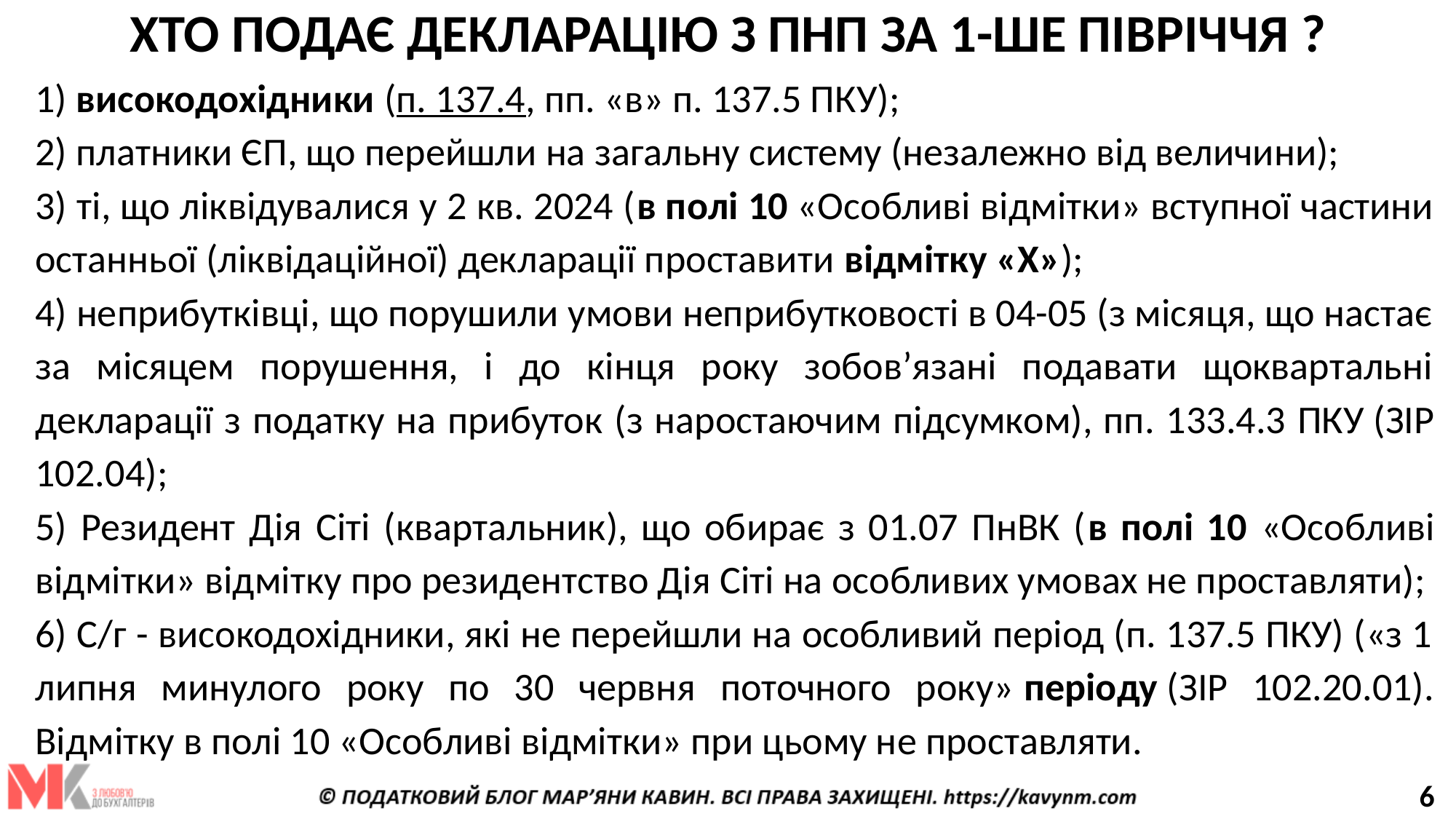

# ХТО ПОДАЄ ДЕКЛАРАЦІЮ З ПНП ЗА 1-ШЕ ПІВРІЧЧЯ ?
1) високодохідники (п. 137.4, пп. «в» п. 137.5 ПКУ);
2) платники ЄП, що перейшли на загальну систему (незалежно від величини);
3) ті, що ліквідувалися у 2 кв. 2024 (в полі 10 «Особливі відмітки» вступної частини останньої (ліквідаційної) декларації проставити відмітку «Х»);
4) неприбутківці, що порушили умови неприбутковості в 04-05 (з місяця, що настає за місяцем порушення, і до кінця року зобов’язані подавати щоквартальні декларації з податку на прибуток (з наростаючим підсумком), пп. 133.4.3 ПКУ (ЗІР 102.04);
5) Резидент Дія Сіті (квартальник), що обирає з 01.07 ПнВК (в полі 10 «Особливі відмітки» відмітку про резидентство Дія Сіті на особливих умовах не проставляти);
6) С/г - високодохідники, які не перейшли на особливий період (п. 137.5 ПКУ) («з 1 липня минулого року по 30 червня поточного року» періоду (ЗІР 102.20.01). Відмітку в полі 10 «Особливі відмітки» при цьому не проставляти.
6